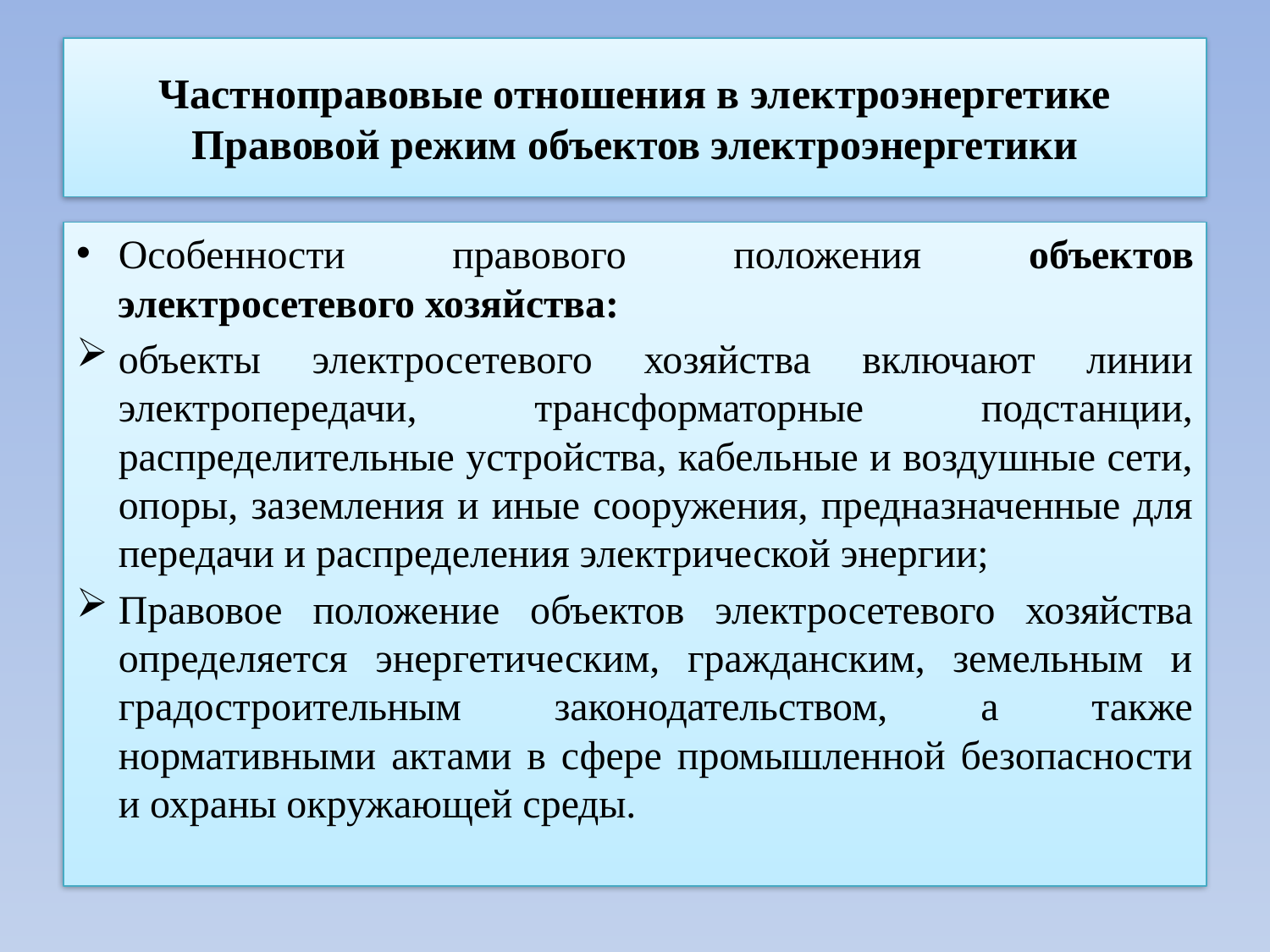

# Частноправовые отношения в электроэнергетике Правовой режим объектов электроэнергетики
Особенности правового положения объектов электросетевого хозяйства:
объекты электросетевого хозяйства включают линии электропередачи, трансформаторные подстанции, распределительные устройства, кабельные и воздушные сети, опоры, заземления и иные сооружения, предназначенные для передачи и распределения электрической энергии;
Правовое положение объектов электросетевого хозяйства определяется энергетическим, гражданским, земельным и градостроительным законодательством, а также нормативными актами в сфере промышленной безопасности и охраны окружающей среды.